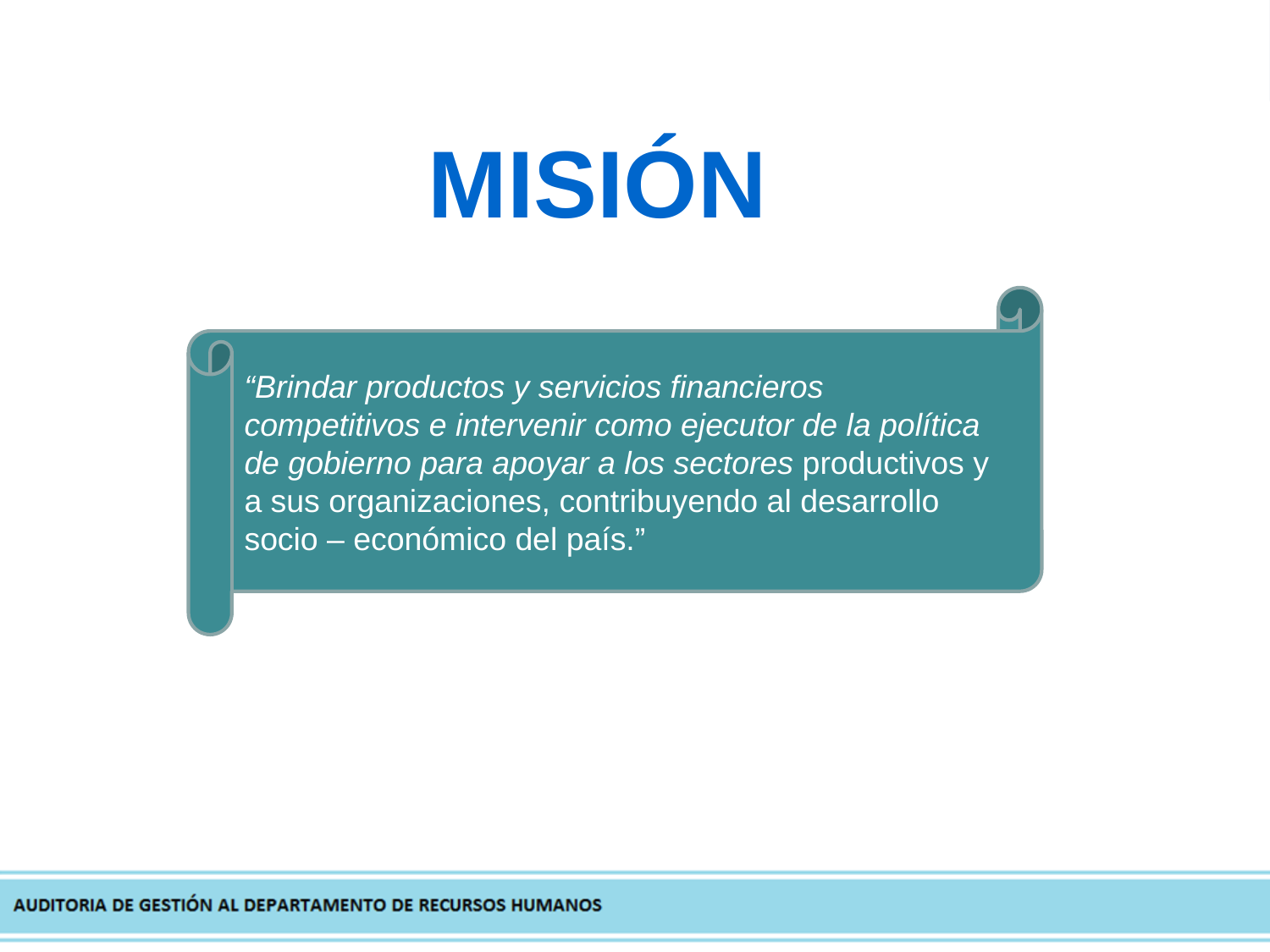

MISIÓN

“Brindar productos y servicios financieros competitivos e intervenir como ejecutor de la política de gobierno para apoyar a los sectores productivos y a sus organizaciones, contribuyendo al desarrollo socio – económico del país.”